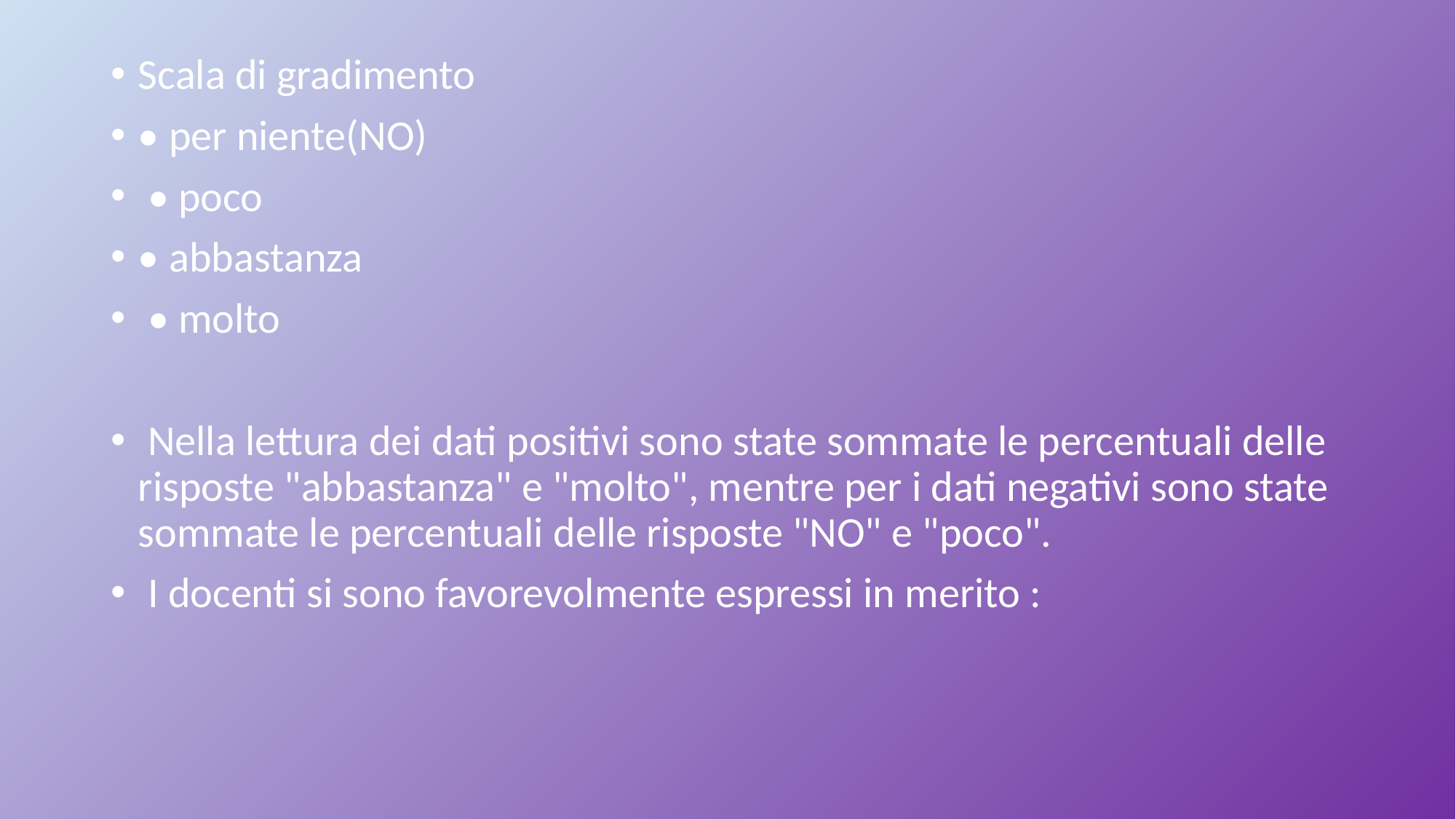

Scala di gradimento
• per niente(NO)
 • poco
• abbastanza
 • molto

 Nella lettura dei dati positivi sono state sommate le percentuali delle risposte "abbastanza" e "molto", mentre per i dati negativi sono state sommate le percentuali delle risposte "NO" e "poco".
 I docenti si sono favorevolmente espressi in merito :